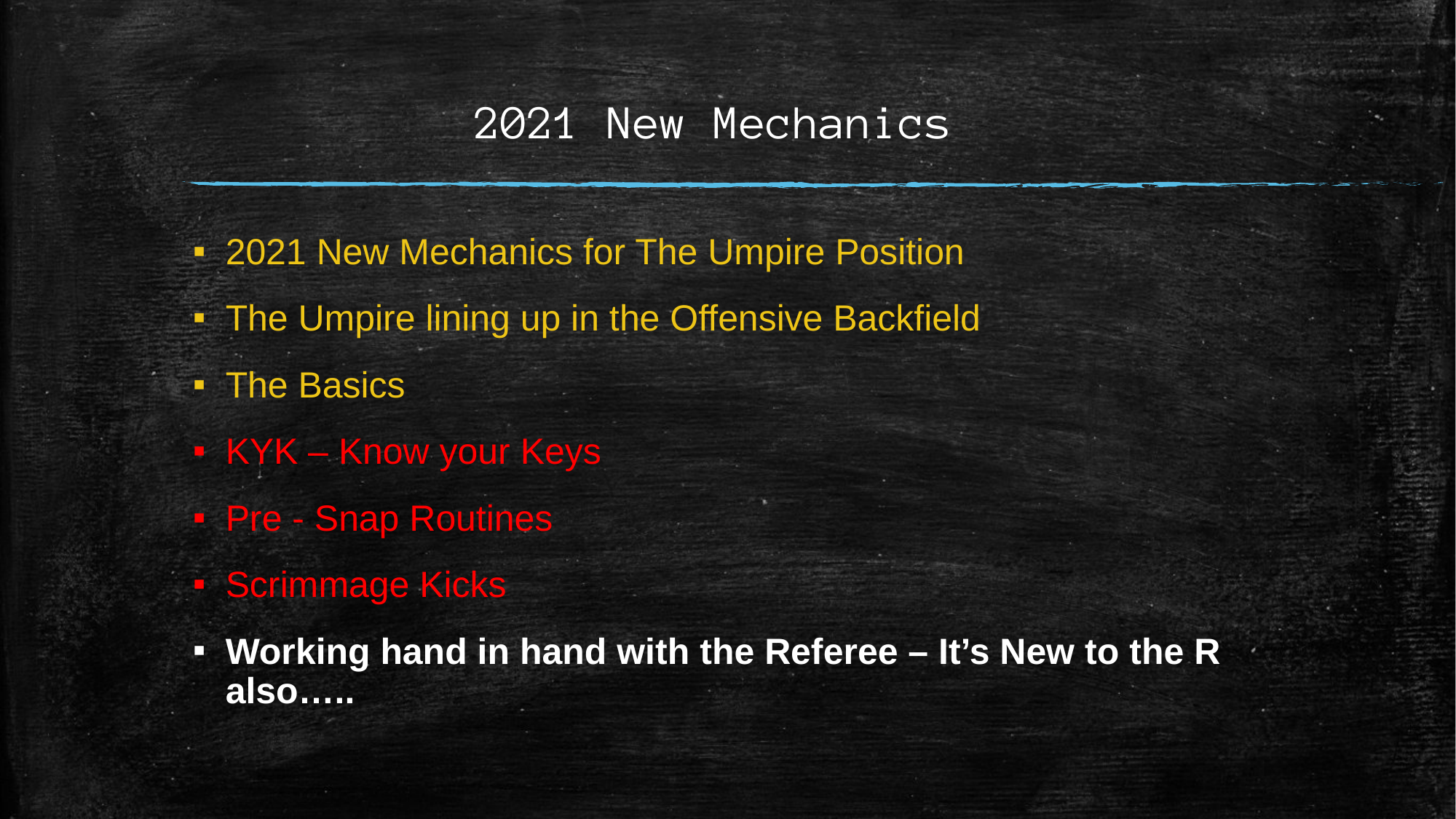

# 2021 New Mechanics
2021 New Mechanics for The Umpire Position
The Umpire lining up in the Offensive Backfield
The Basics
KYK – Know your Keys
Pre - Snap Routines
Scrimmage Kicks
Working hand in hand with the Referee – It’s New to the R also…..